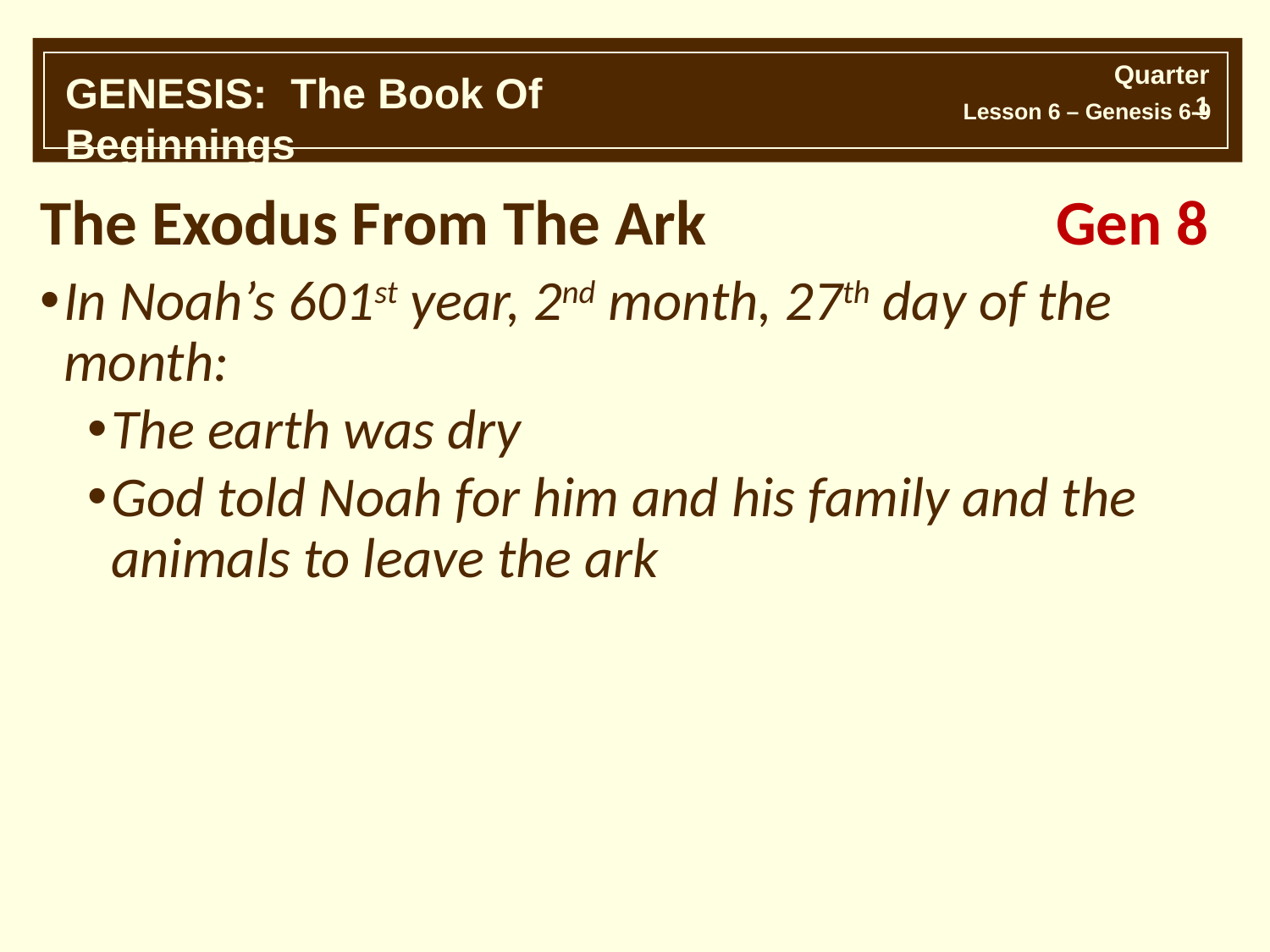

The Exodus From The Ark			Gen 8
In Noah’s 601st year, 2nd month, 27th day of the month:
The earth was dry
God told Noah for him and his family and the animals to leave the ark